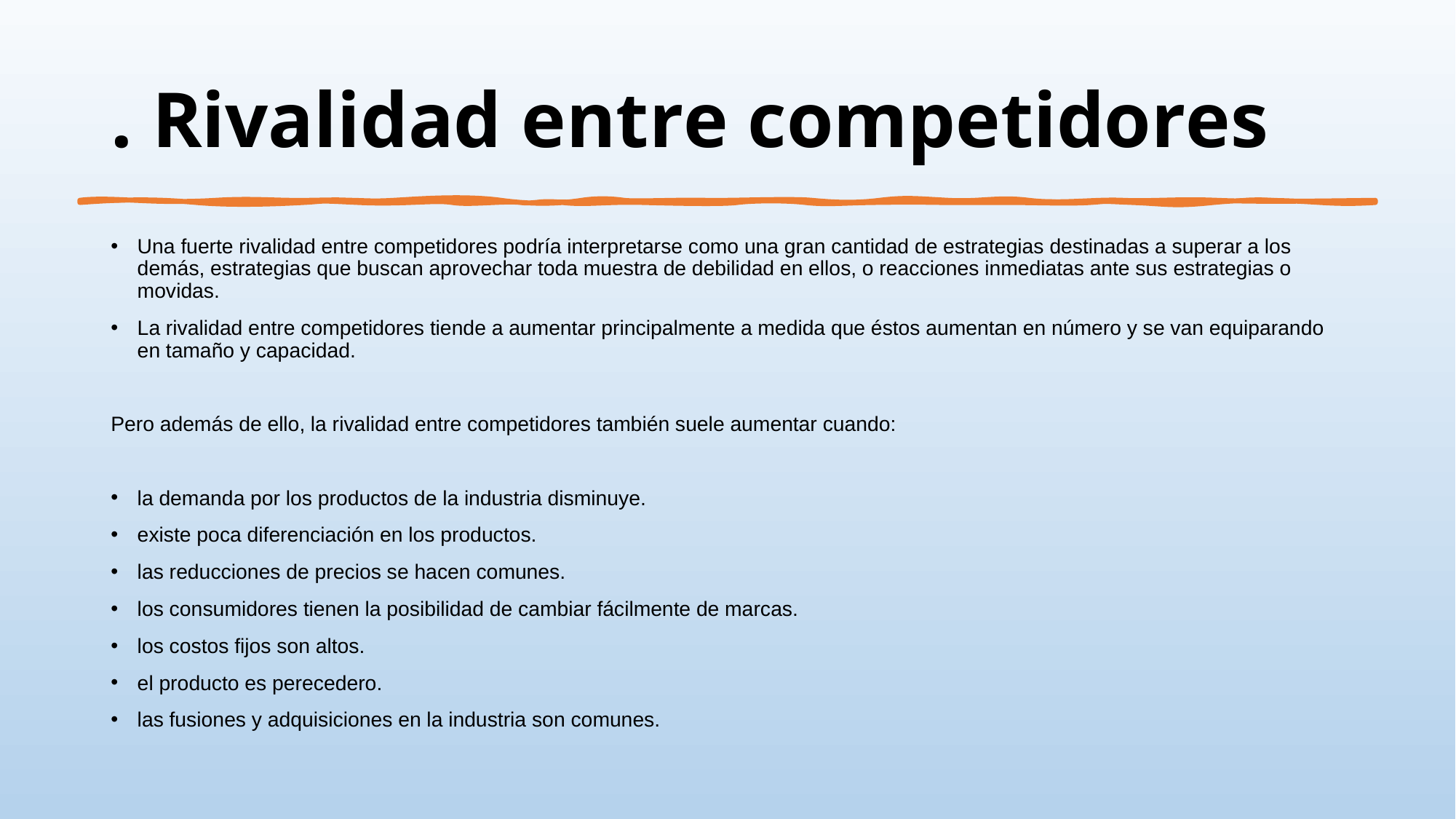

# . Rivalidad entre competidores

Una fuerte rivalidad entre competidores podría interpretarse como una gran cantidad de estrategias destinadas a superar a los demás, estrategias que buscan aprovechar toda muestra de debilidad en ellos, o reacciones inmediatas ante sus estrategias o movidas.
La rivalidad entre competidores tiende a aumentar principalmente a medida que éstos aumentan en número y se van equiparando en tamaño y capacidad.

Pero además de ello, la rivalidad entre competidores también suele aumentar cuando:

la demanda por los productos de la industria disminuye.
existe poca diferenciación en los productos.
las reducciones de precios se hacen comunes.
los consumidores tienen la posibilidad de cambiar fácilmente de marcas.
los costos fijos son altos.
el producto es perecedero.
las fusiones y adquisiciones en la industria son comunes.